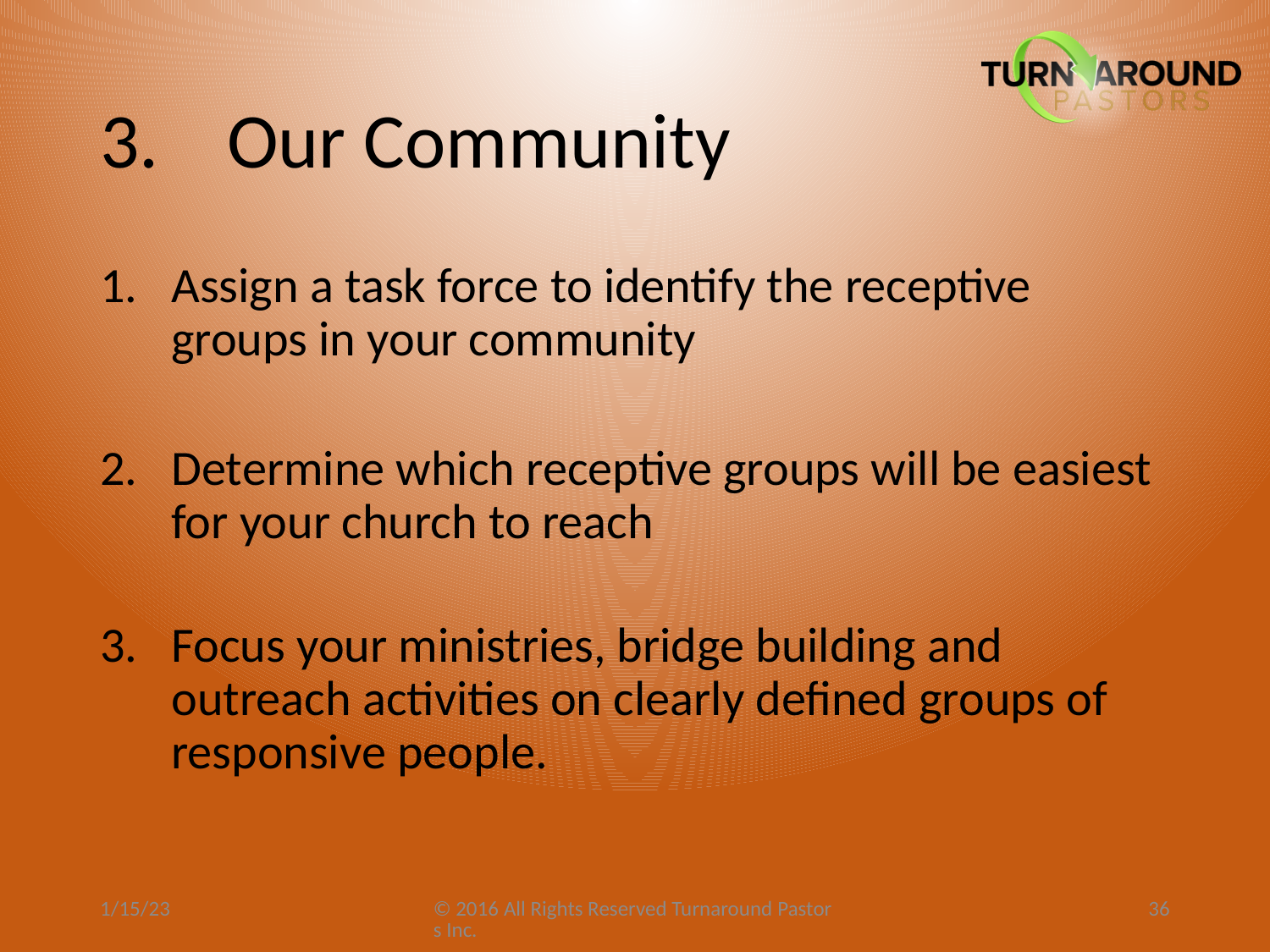

# 3.	Our Community
Assign a task force to identify the receptive groups in your community
Determine which receptive groups will be easiest for your church to reach
Focus your ministries, bridge building and outreach activities on clearly defined groups of responsive people.
1/15/23
© 2016 All Rights Reserved Turnaround Pastors Inc.
36